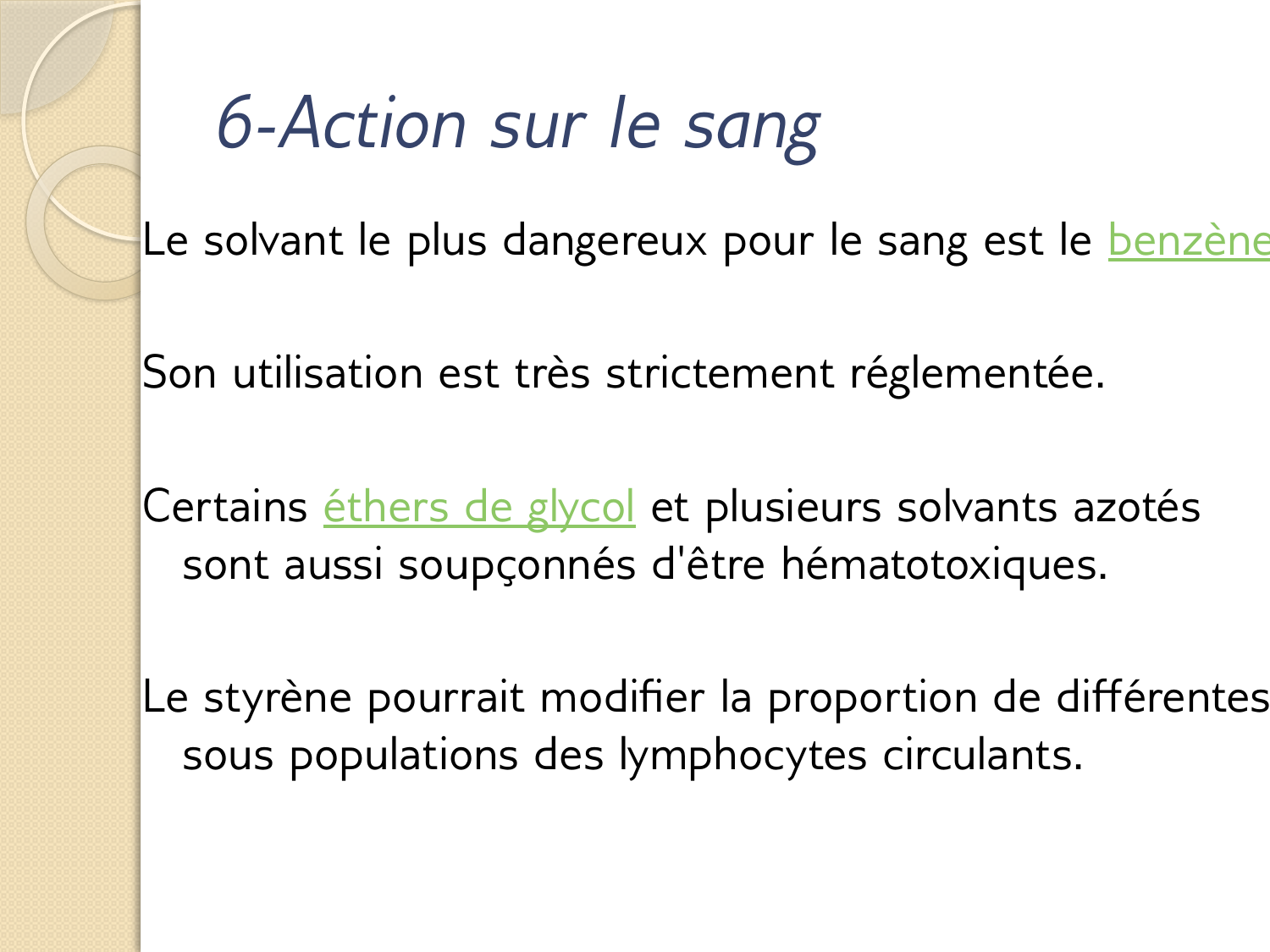

# 6-Action sur le sang
Le solvant le plus dangereux pour le sang est le benzène.

Son utilisation est très strictement réglementée.

Certains éthers de glycol et plusieurs solvants azotés sont aussi soupçonnés d'être hématotoxiques.

Le styrène pourrait modifier la proportion de différentes sous populations des lymphocytes circulants.